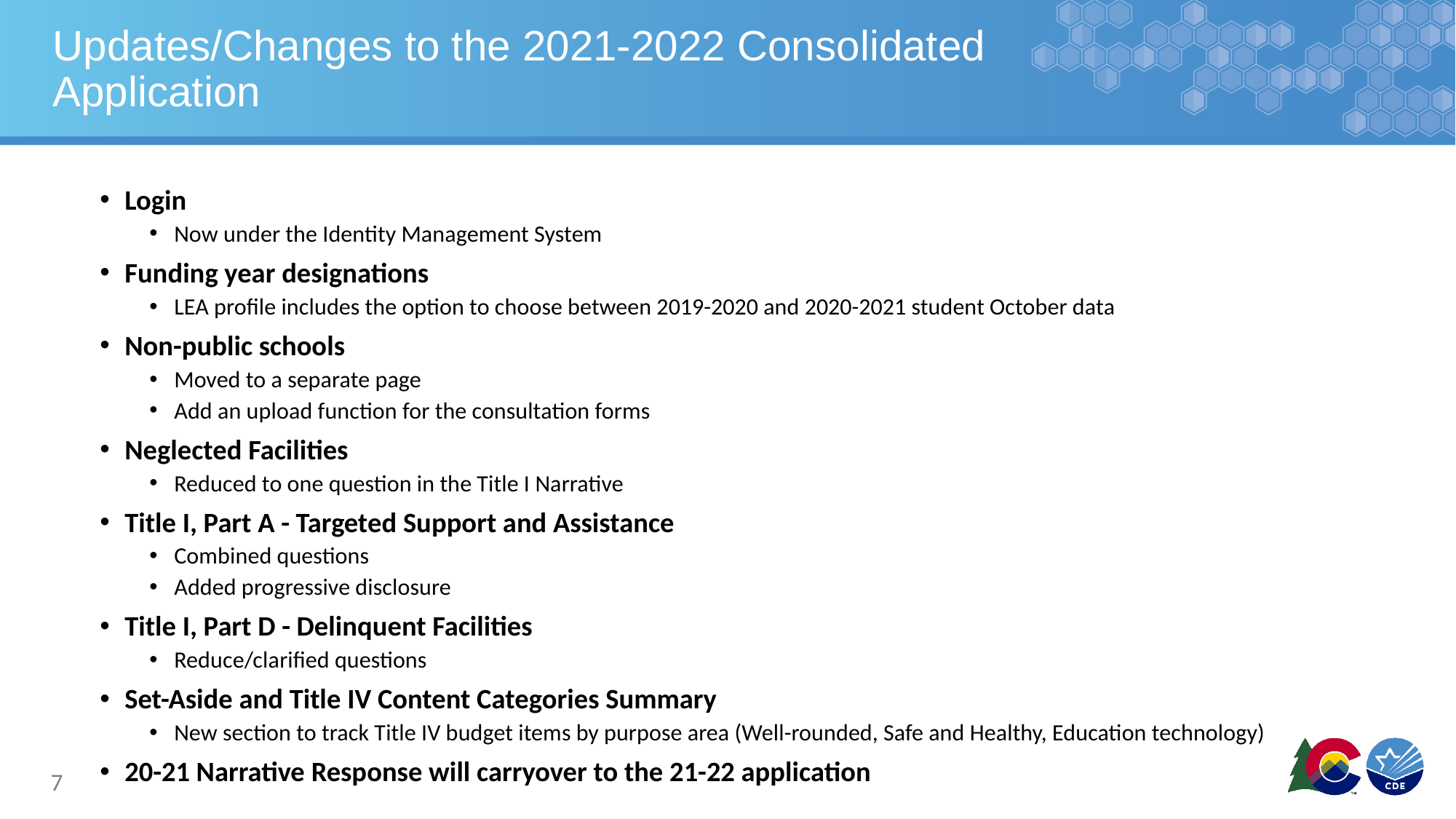

# Updates/Changes to the 2021-2022 Consolidated Application
Login
Now under the Identity Management System
Funding year designations
LEA profile includes the option to choose between 2019-2020 and 2020-2021 student October data
Non-public schools
Moved to a separate page
Add an upload function for the consultation forms
Neglected Facilities
Reduced to one question in the Title I Narrative
Title I, Part A - Targeted Support and Assistance
Combined questions
Added progressive disclosure
Title I, Part D - Delinquent Facilities
Reduce/clarified questions
Set-Aside and Title IV Content Categories Summary
New section to track Title IV budget items by purpose area (Well-rounded, Safe and Healthy, Education technology)
20-21 Narrative Response will carryover to the 21-22 application

7